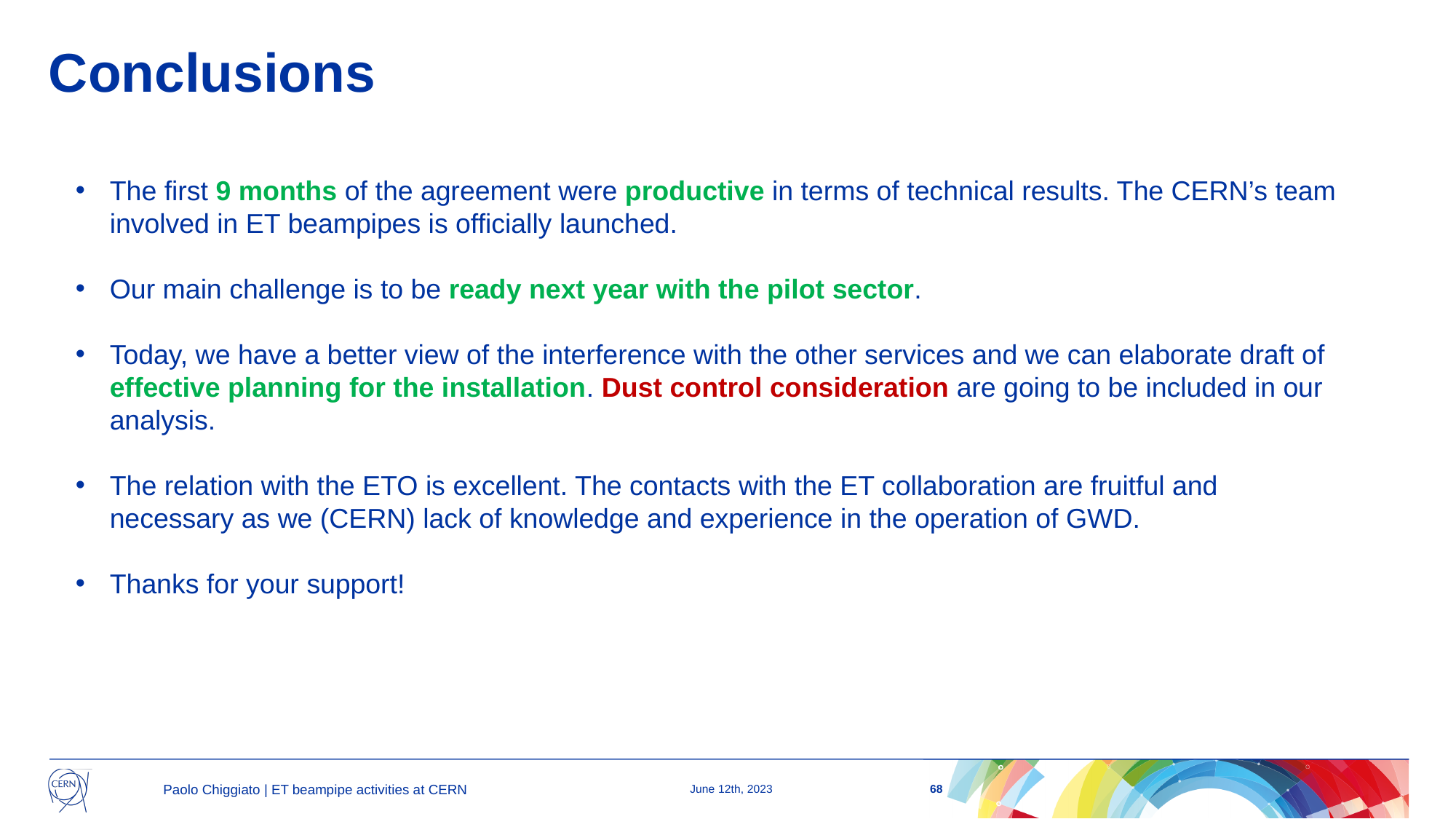

# Conclusions
The first 9 months of the agreement were productive in terms of technical results. The CERN’s team involved in ET beampipes is officially launched.

Our main challenge is to be ready next year with the pilot sector.

Today, we have a better view of the interference with the other services and we can elaborate draft of effective planning for the installation. Dust control consideration are going to be included in our analysis.

The relation with the ETO is excellent. The contacts with the ET collaboration are fruitful and necessary as we (CERN) lack of knowledge and experience in the operation of GWD.

Thanks for your support!
68
Paolo Chiggiato | ET beampipe activities at CERN
June 12th, 2023